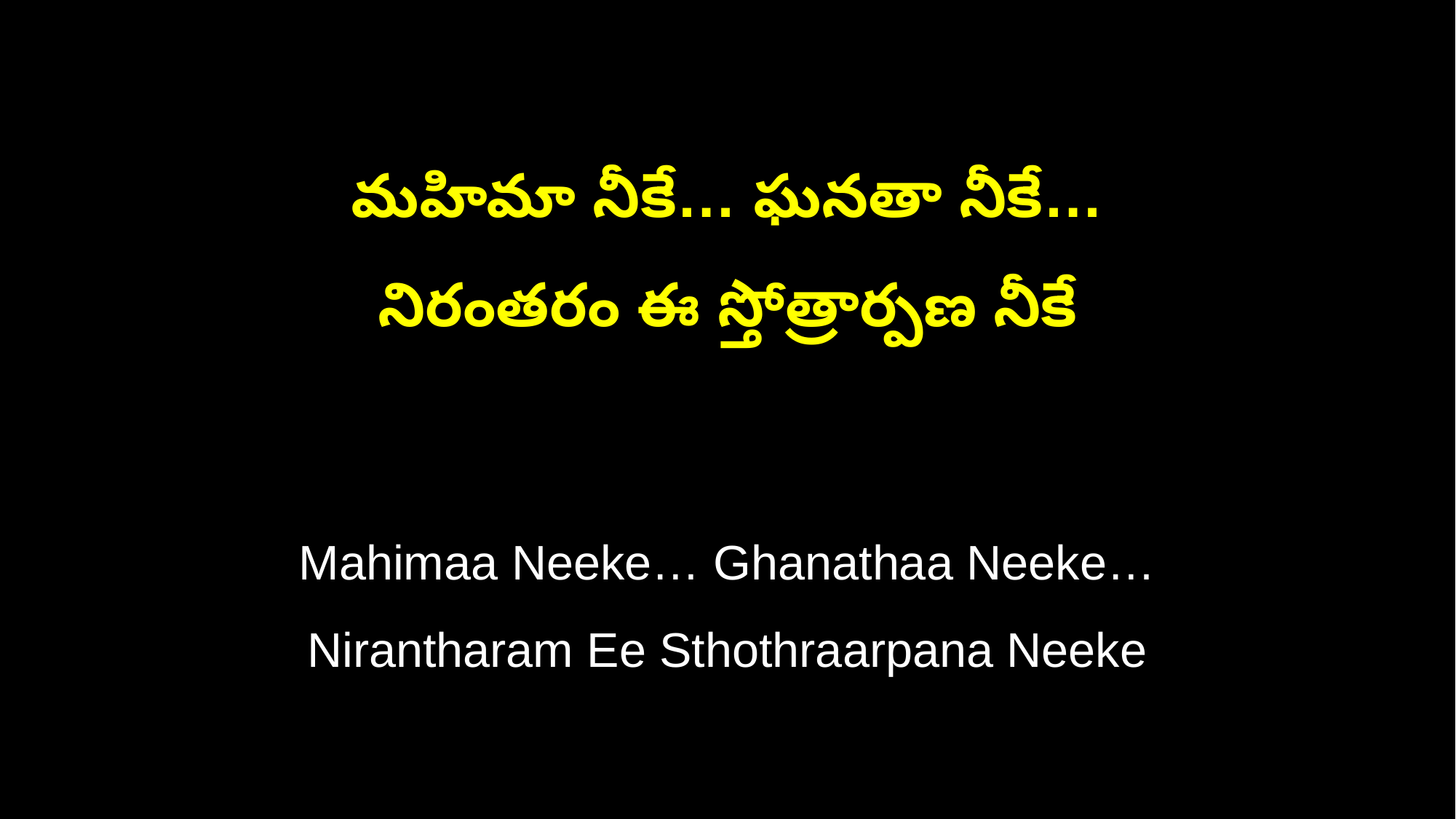

మహిమా నీకే… ఘనతా నీకే…
నిరంతరం ఈ స్తోత్రార్పణ నీకే
Mahimaa Neeke… Ghanathaa Neeke…
Nirantharam Ee Sthothraarpana Neeke